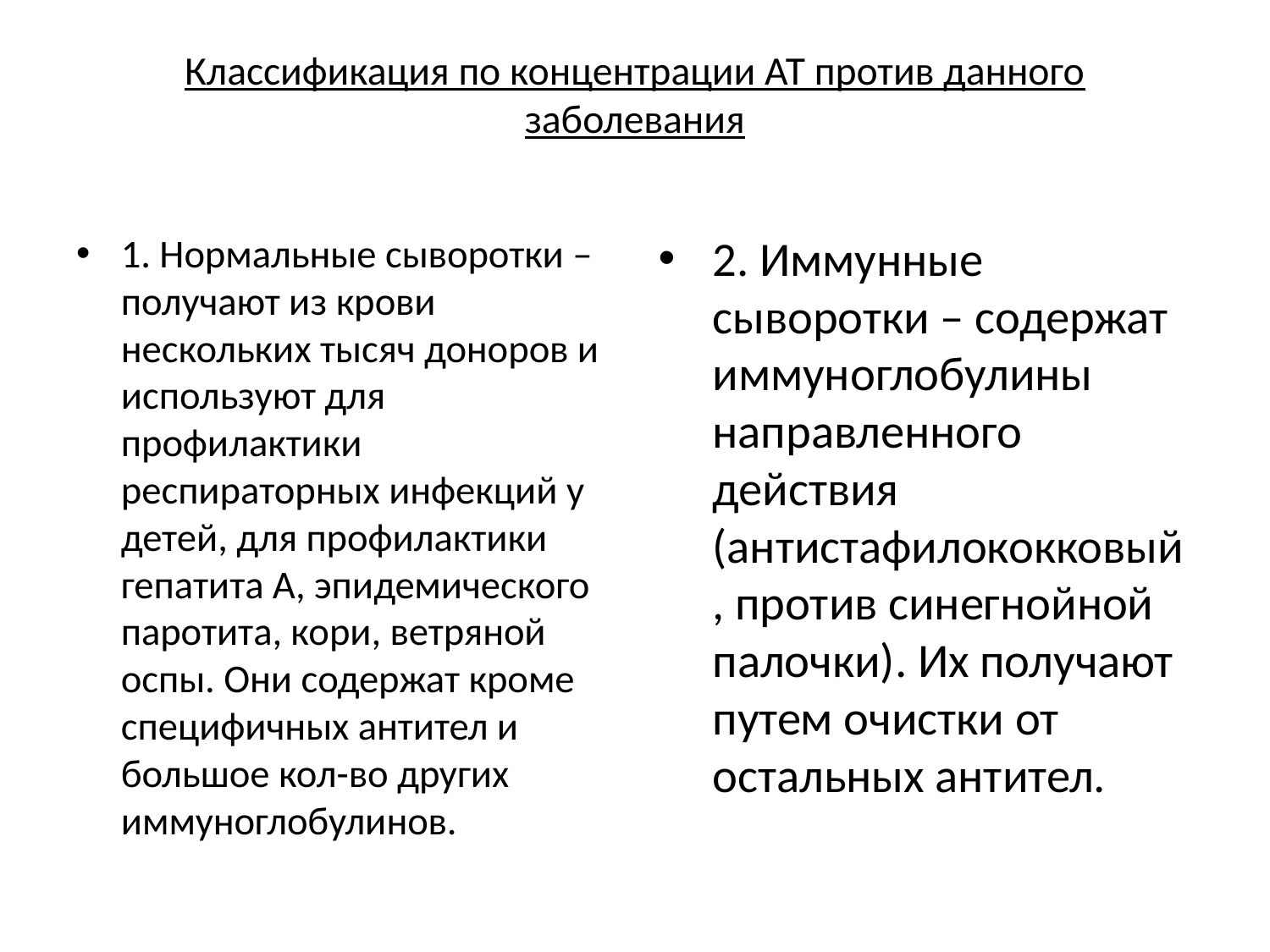

# Классификация по концентрации АТ против данного заболевания
1. Нормальные сыворотки – получают из крови нескольких тысяч доноров и используют для профилактики респираторных инфекций у детей, для профилактики гепатита А, эпидемического паротита, кори, ветряной оспы. Они содержат кроме специфичных антител и большое кол-во других иммуноглобулинов.

2. Иммунные сыворотки – содержат иммуноглобулины направленного действия (антистафилококковый, против синегнойной палочки). Их получают путем очистки от остальных антител.